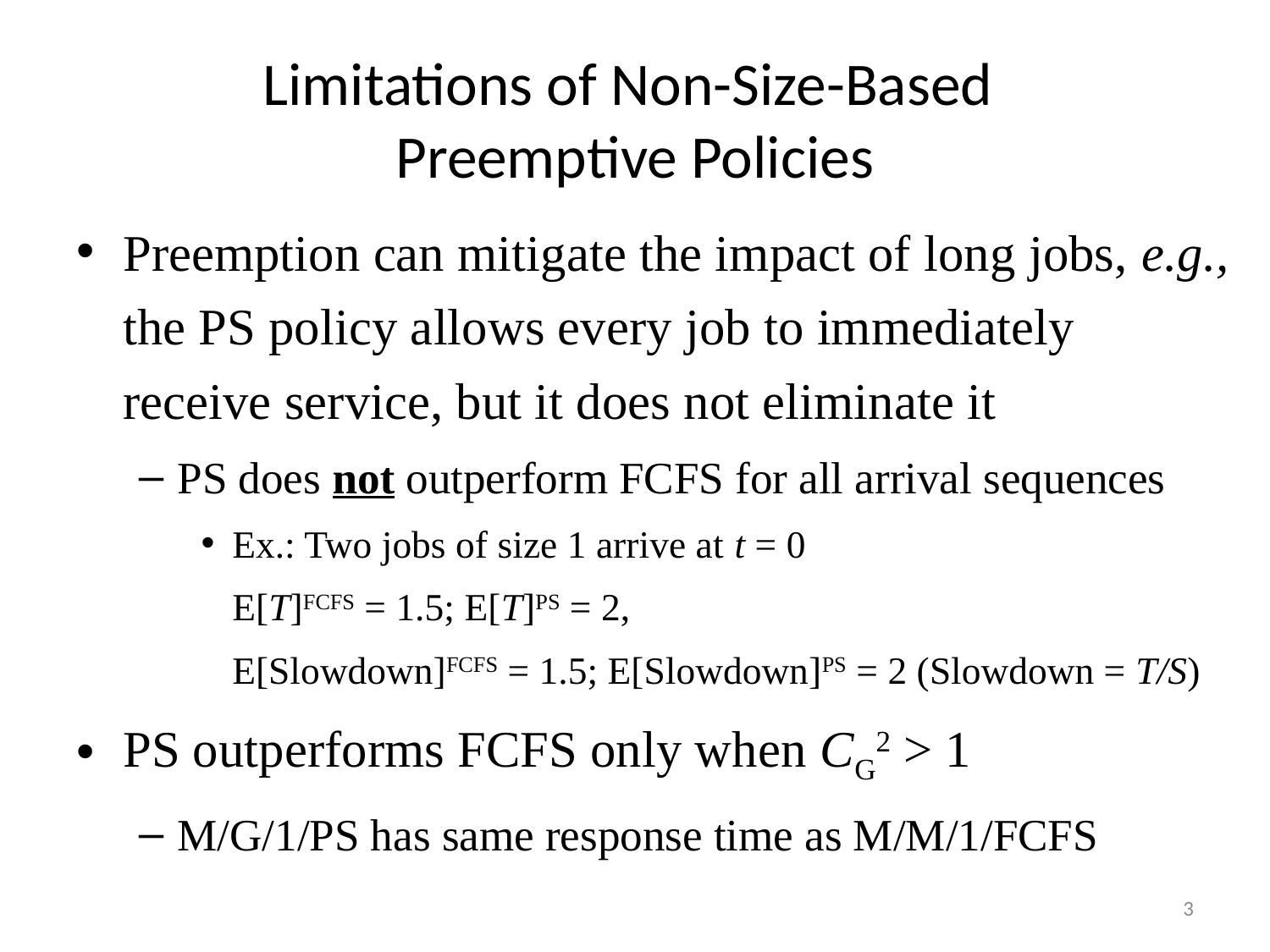

# Limitations of Non-Size-Based Preemptive Policies
Preemption can mitigate the impact of long jobs, e.g., the PS policy allows every job to immediately receive service, but it does not eliminate it
PS does not outperform FCFS for all arrival sequences
Ex.: Two jobs of size 1 arrive at t = 0
	E[T]FCFS = 1.5; E[T]PS = 2,
	E[Slowdown]FCFS = 1.5; E[Slowdown]PS = 2 (Slowdown = T/S)
PS outperforms FCFS only when CG2 > 1
M/G/1/PS has same response time as M/M/1/FCFS
3